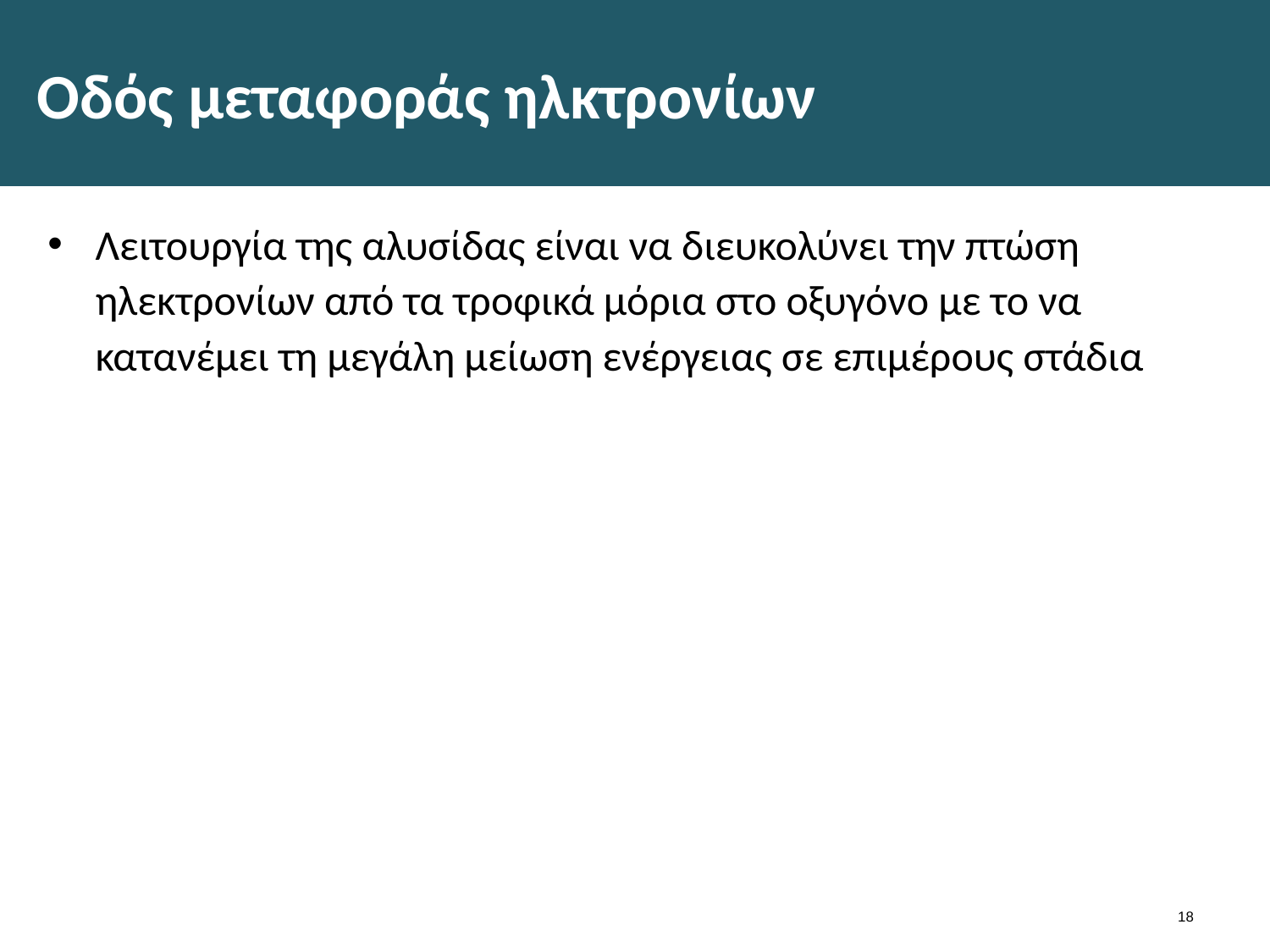

# Οδός μεταφοράς ηλκτρονίων
Λειτουργία της αλυσίδας είναι να διευκολύνει την πτώση ηλεκτρονίων από τα τροφικά μόρια στο οξυγόνο με το να κατανέμει τη μεγάλη μείωση ενέργειας σε επιμέρους στάδια
18